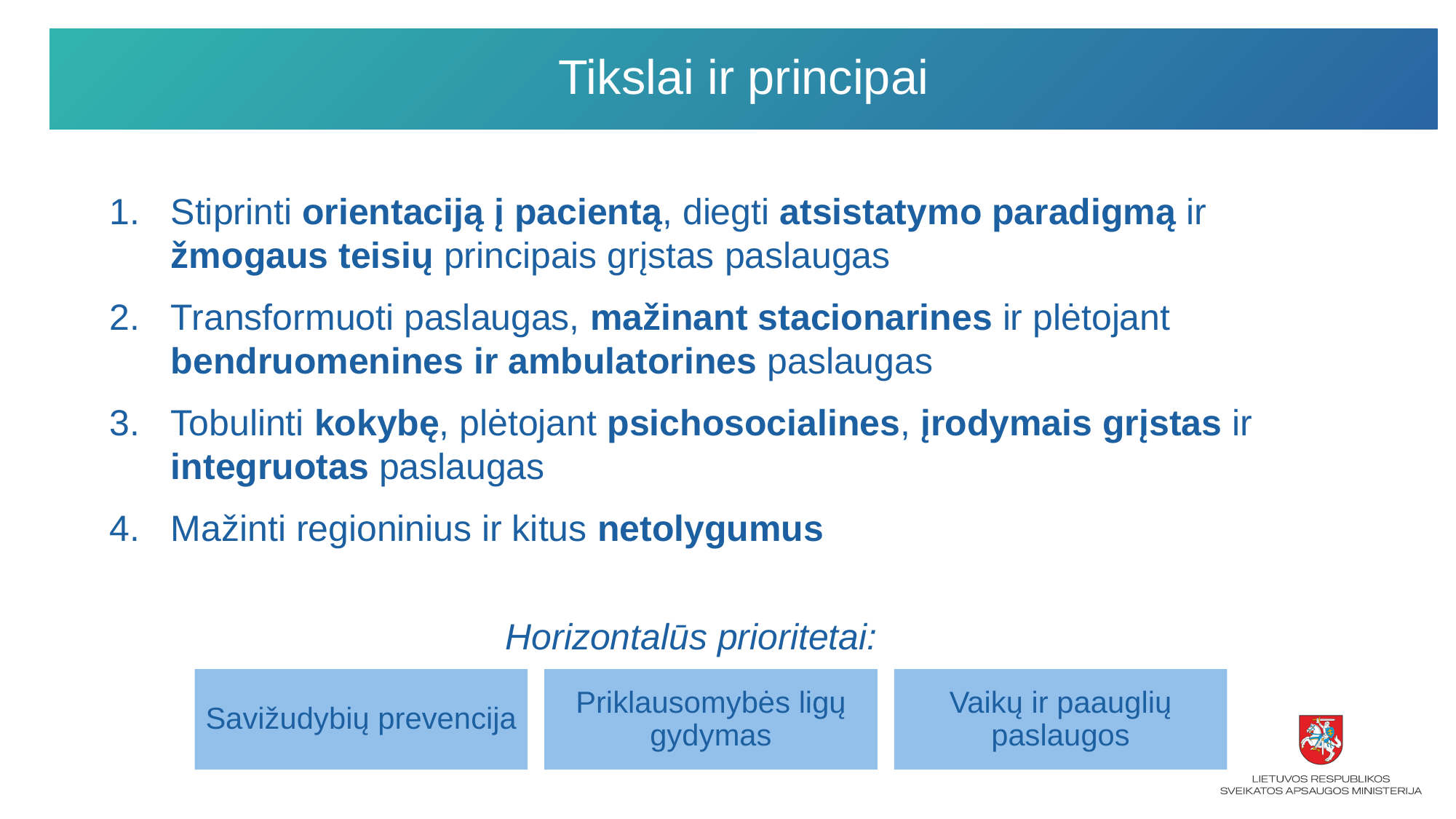

# Tikslai ir principai
Stiprinti orientaciją į pacientą, diegti atsistatymo paradigmą ir žmogaus teisių principais grįstas paslaugas
Transformuoti paslaugas, mažinant stacionarines ir plėtojant bendruomenines ir ambulatorines paslaugas
Tobulinti kokybę, plėtojant psichosocialines, įrodymais grįstas ir integruotas paslaugas
Mažinti regioninius ir kitus netolygumus
Horizontalūs prioritetai:
Savižudybių prevencija
Priklausomybės ligų gydymas
Vaikų ir paauglių paslaugos